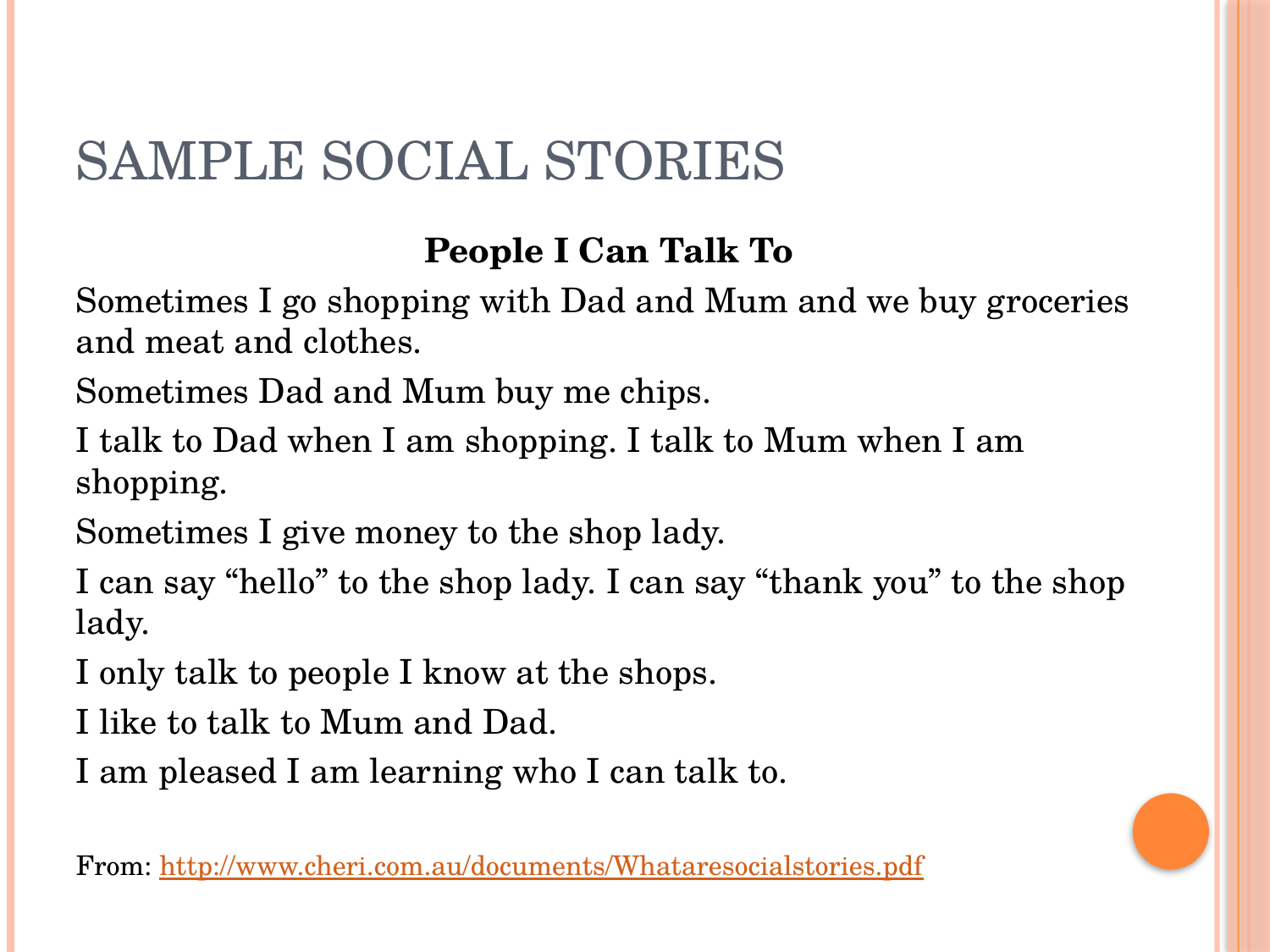

# Sample Social Stories
People I Can Talk To
Sometimes I go shopping with Dad and Mum and we buy groceries and meat and clothes.
Sometimes Dad and Mum buy me chips.
I talk to Dad when I am shopping. I talk to Mum when I am shopping.
Sometimes I give money to the shop lady.
I can say “hello” to the shop lady. I can say “thank you” to the shop lady.
I only talk to people I know at the shops.
I like to talk to Mum and Dad.
I am pleased I am learning who I can talk to.

From: http://www.cheri.com.au/documents/Whataresocialstories.pdf